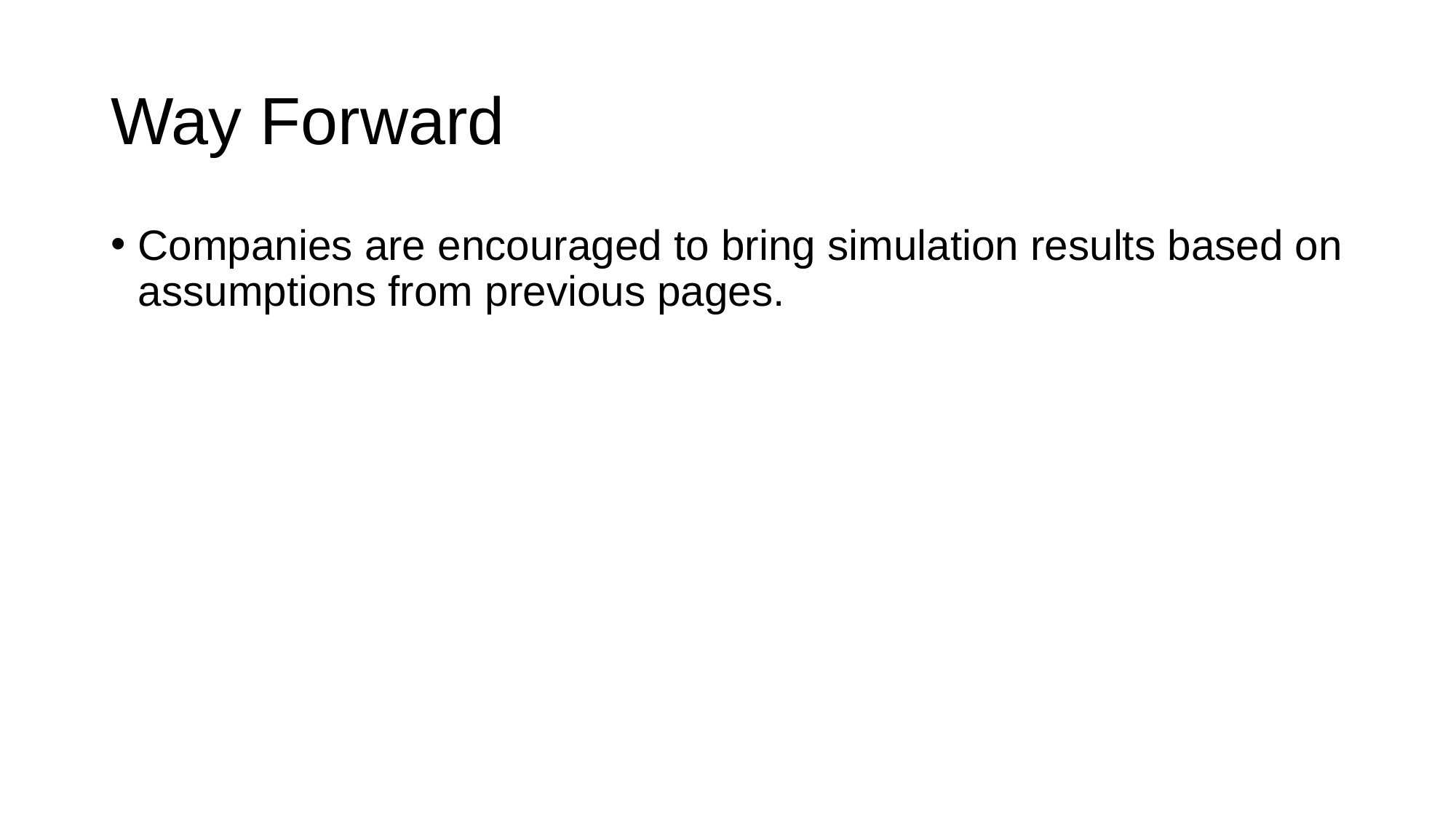

# Way Forward
Companies are encouraged to bring simulation results based on assumptions from previous pages.